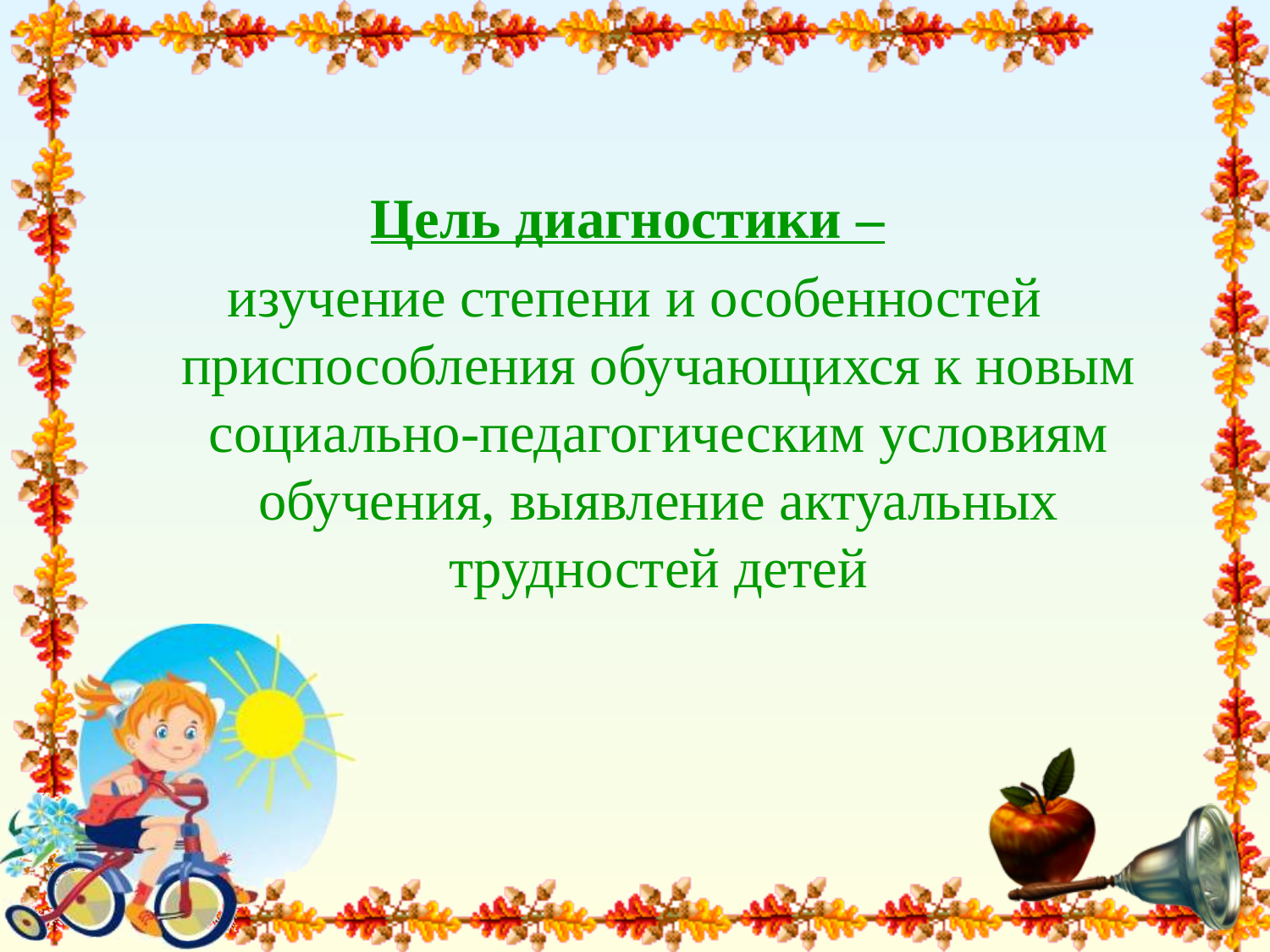

Цель диагностики –
изучение степени и особенностей приспособления обучающихся к новым социально-педагогическим условиям обучения, выявление актуальных трудностей детей